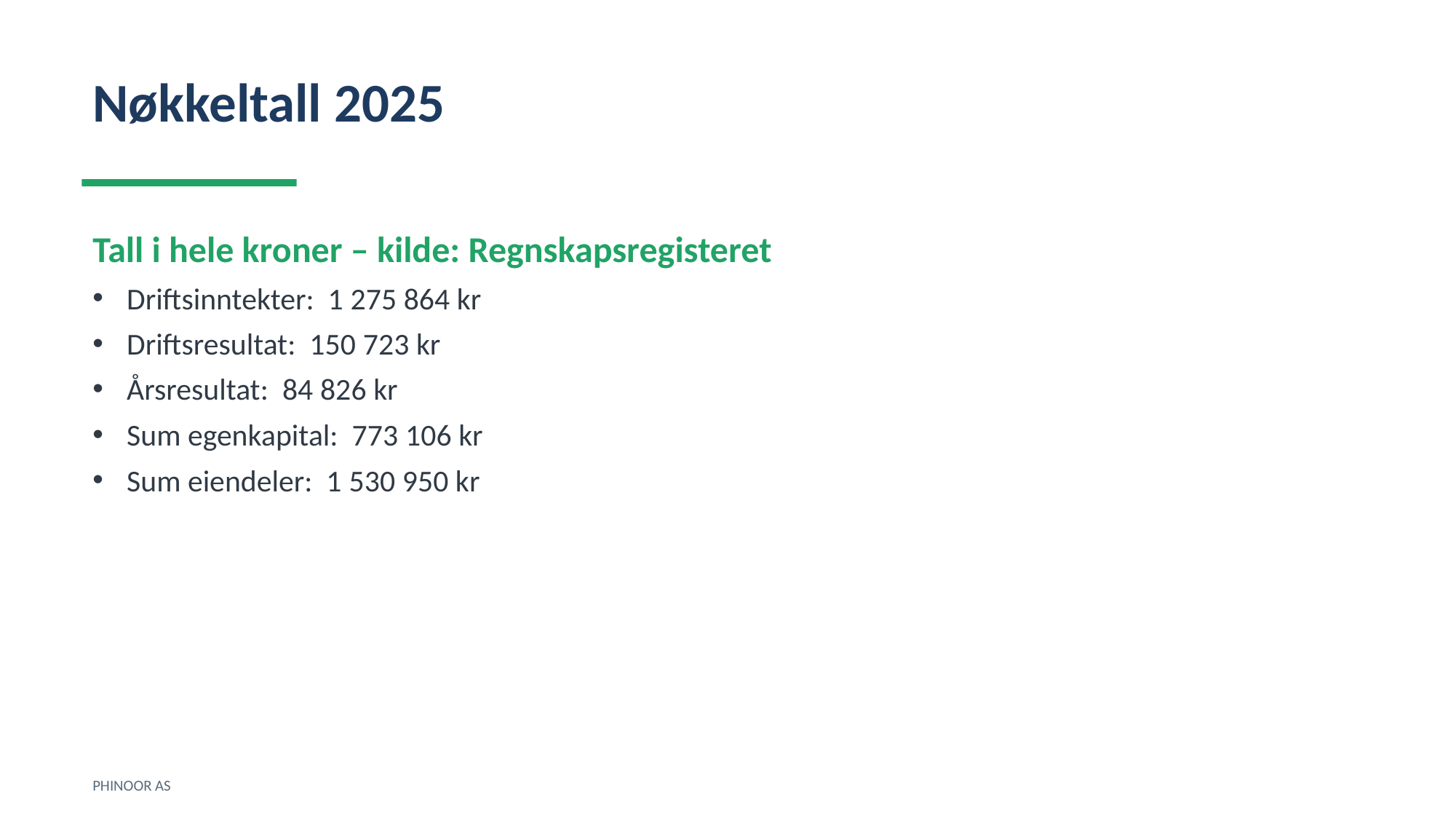

Nøkkeltall 2025

Tall i hele kroner – kilde: Regnskapsregisteret
Driftsinntekter:  1 275 864 kr
Driftsresultat:  150 723 kr
Årsresultat:  84 826 kr
Sum egenkapital:  773 106 kr
Sum eiendeler:  1 530 950 kr
PHINOOR AS